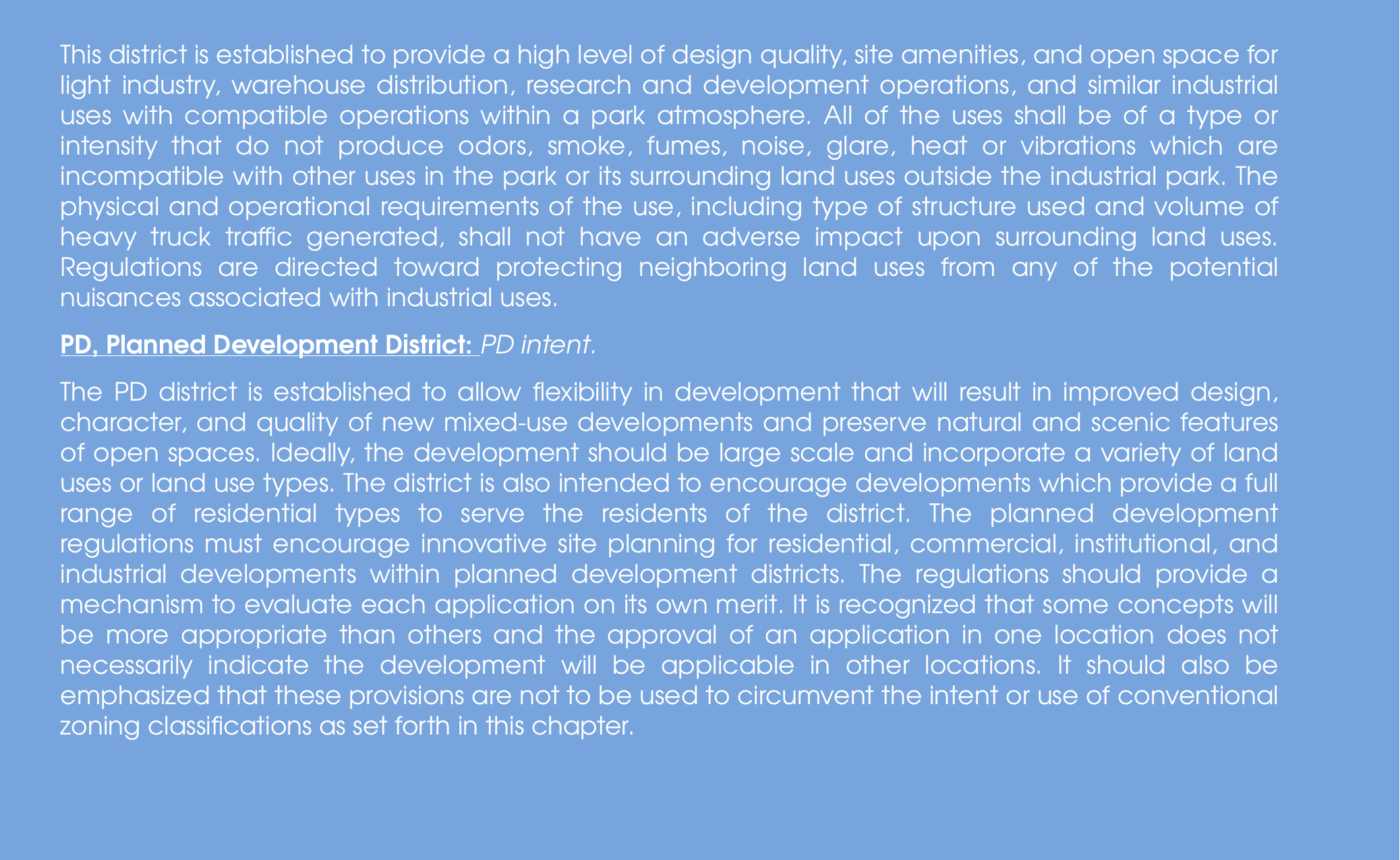

This district is established to provide a high level of design quality, site amenities, and open space for light industry, warehouse distribution, research and development operations, and similar industrial uses with compatible operations within a park atmosphere. All of the uses shall be of a type or intensity that do not produce odors, smoke, fumes, noise, glare, heat or vibrations which are incompatible with other uses in the park or its surrounding land uses outside the industrial park. The physical and operational requirements of the use, including type of structure used and volume of heavy truck traffic generated, shall not have an adverse impact upon surrounding land uses. Regulations are directed toward protecting neighboring land uses from any of the potential nuisances associated with industrial uses.
PD, Planned Development District: PD intent.
The PD district is established to allow flexibility in development that will result in improved design, character, and quality of new mixed-use developments and preserve natural and scenic features of open spaces. Ideally, the development should be large scale and incorporate a variety of land uses or land use types. The district is also intended to encourage developments which provide a full range of residential types to serve the residents of the district. The planned development regulations must encourage innovative site planning for residential, commercial, institutional, and industrial developments within planned development districts. The regulations should provide a mechanism to evaluate each application on its own merit. It is recognized that some concepts will be more appropriate than others and the approval of an application in one location does not necessarily indicate the development will be applicable in other locations. It should also be emphasized that these provisions are not to be used to circumvent the intent or use of conventional zoning classifications as set forth in this chapter.